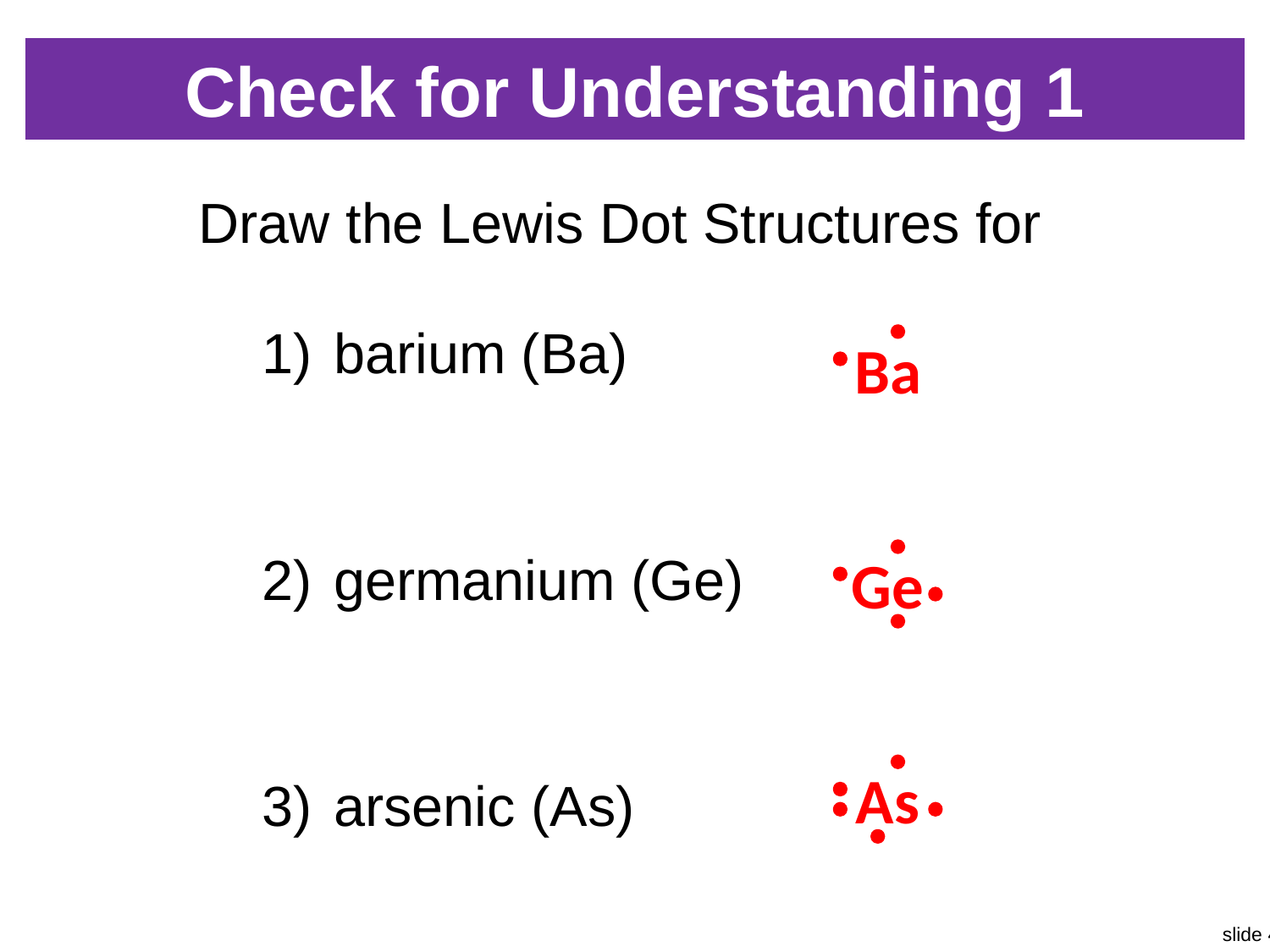

# Check for Understanding 1
Draw the Lewis Dot Structures for
barium (Ba)
germanium (Ge)
arsenic (As)

Ba

Ge

As